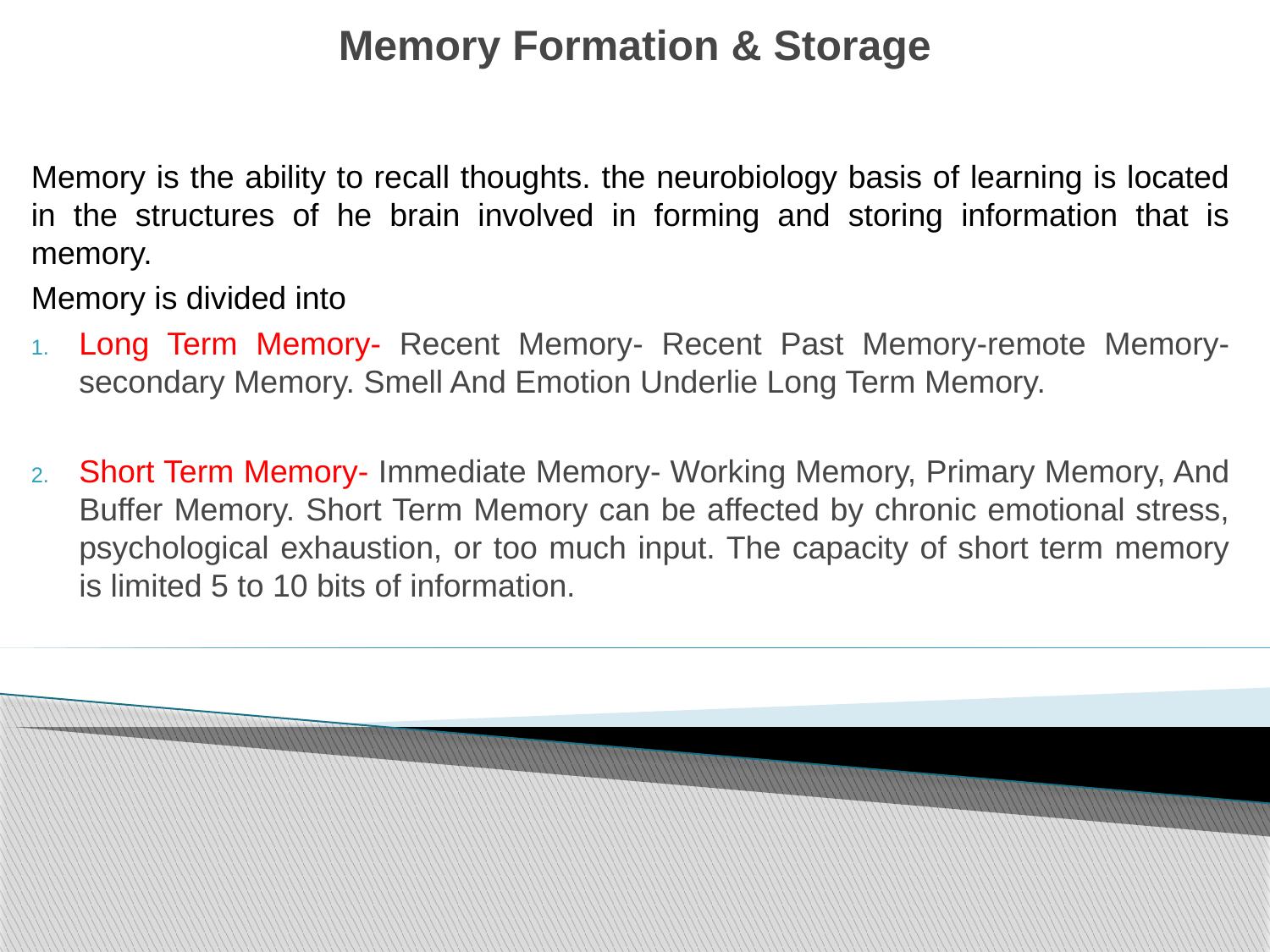

# Memory Formation & Storage

Memory is the ability to recall thoughts. the neurobiology basis of learning is located in the structures of he brain involved in forming and storing information that is memory.
Memory is divided into
Long Term Memory- Recent Memory- Recent Past Memory-remote Memory-secondary Memory. Smell And Emotion Underlie Long Term Memory.

Short Term Memory- Immediate Memory- Working Memory, Primary Memory, And Buffer Memory. Short Term Memory can be affected by chronic emotional stress, psychological exhaustion, or too much input. The capacity of short term memory is limited 5 to 10 bits of information.